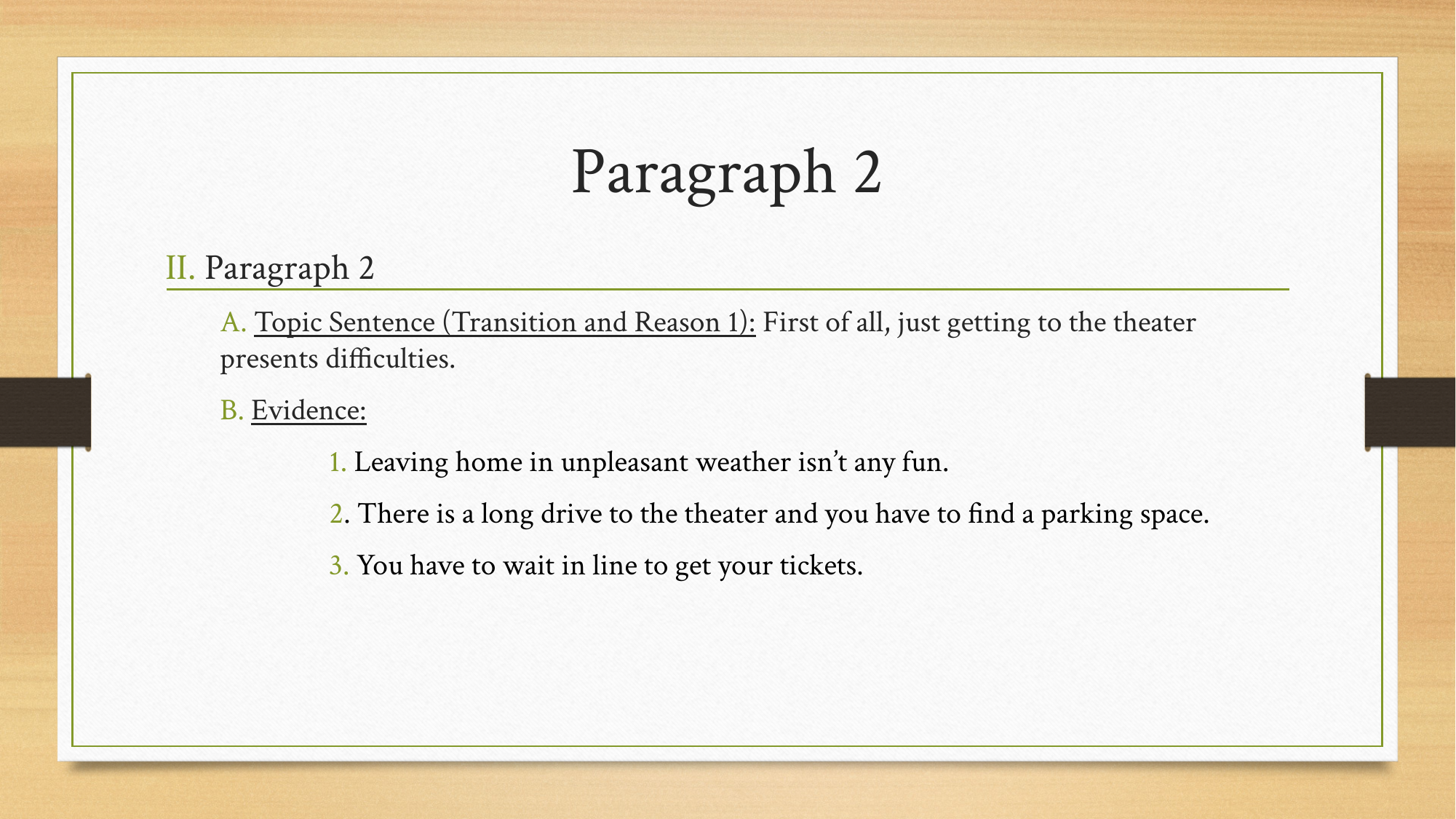

# Paragraph 2
II. Paragraph 2
A. Topic Sentence (Transition and Reason 1): First of all, just getting to the theater presents difficulties.
B. Evidence:
	1. Leaving home in unpleasant weather isn’t any fun.
	2. There is a long drive to the theater and you have to find a parking space.
	3. You have to wait in line to get your tickets.